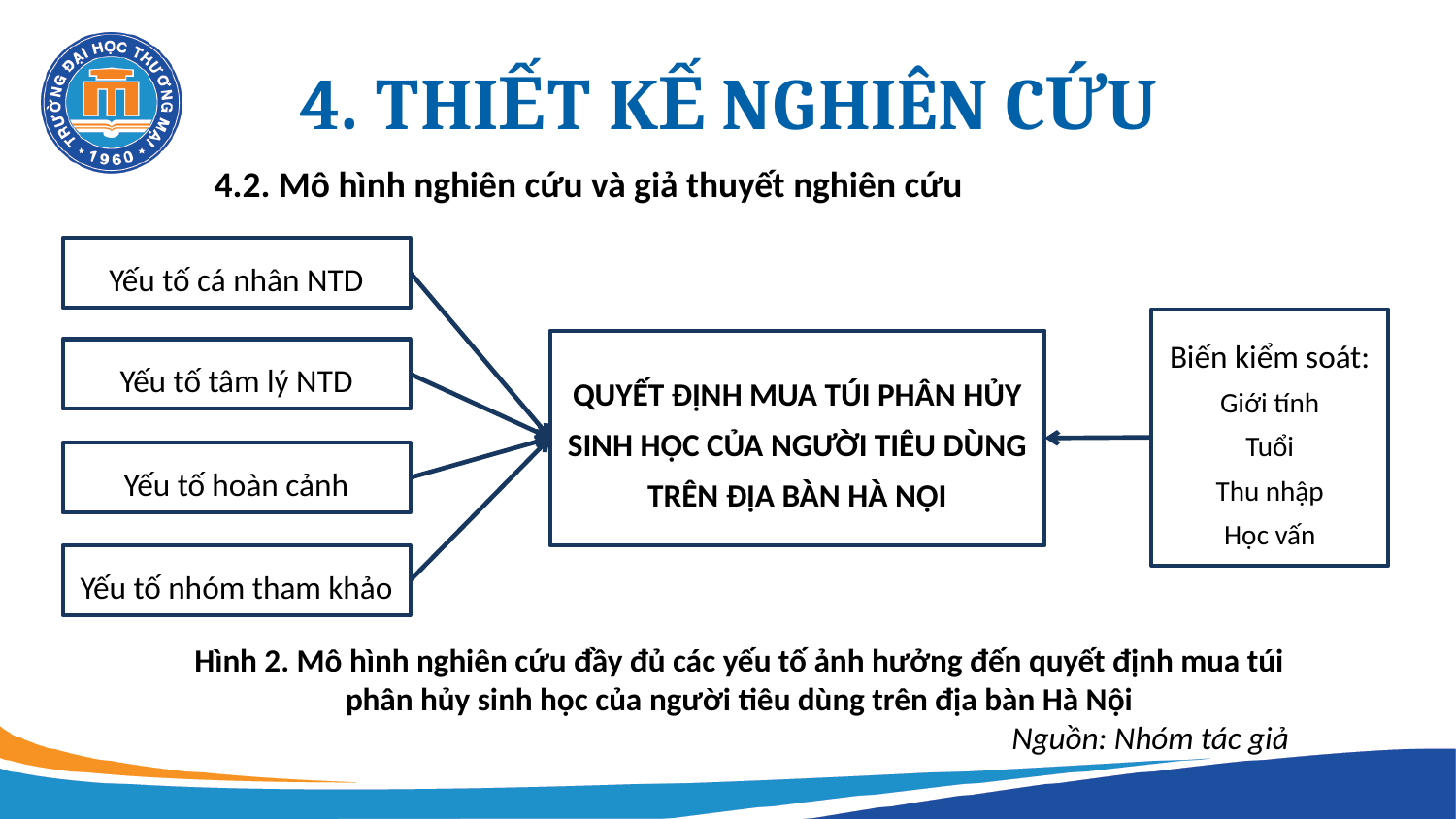

# 4. THIẾT KẾ NGHIÊN CỨU
4.2. Mô hình nghiên cứu và giả thuyết nghiên cứu
Yếu tố cá nhân NTD
Biến kiểm soát:
Giới tính
Tuổi
Thu nhập
Học vấn
QUYẾT ĐỊNH MUA TÚI PHÂN HỦY SINH HỌC CỦA NGƯỜI TIÊU DÙNG TRÊN ĐỊA BÀN HÀ NỘI
Yếu tố tâm lý NTD
Yếu tố hoàn cảnh
Yếu tố nhóm tham khảo
Hình 2. Mô hình nghiên cứu đầy đủ các yếu tố ảnh hưởng đến quyết định mua túi phân hủy sinh học của người tiêu dùng trên địa bàn Hà Nội
Nguồn: Nhóm tác giả